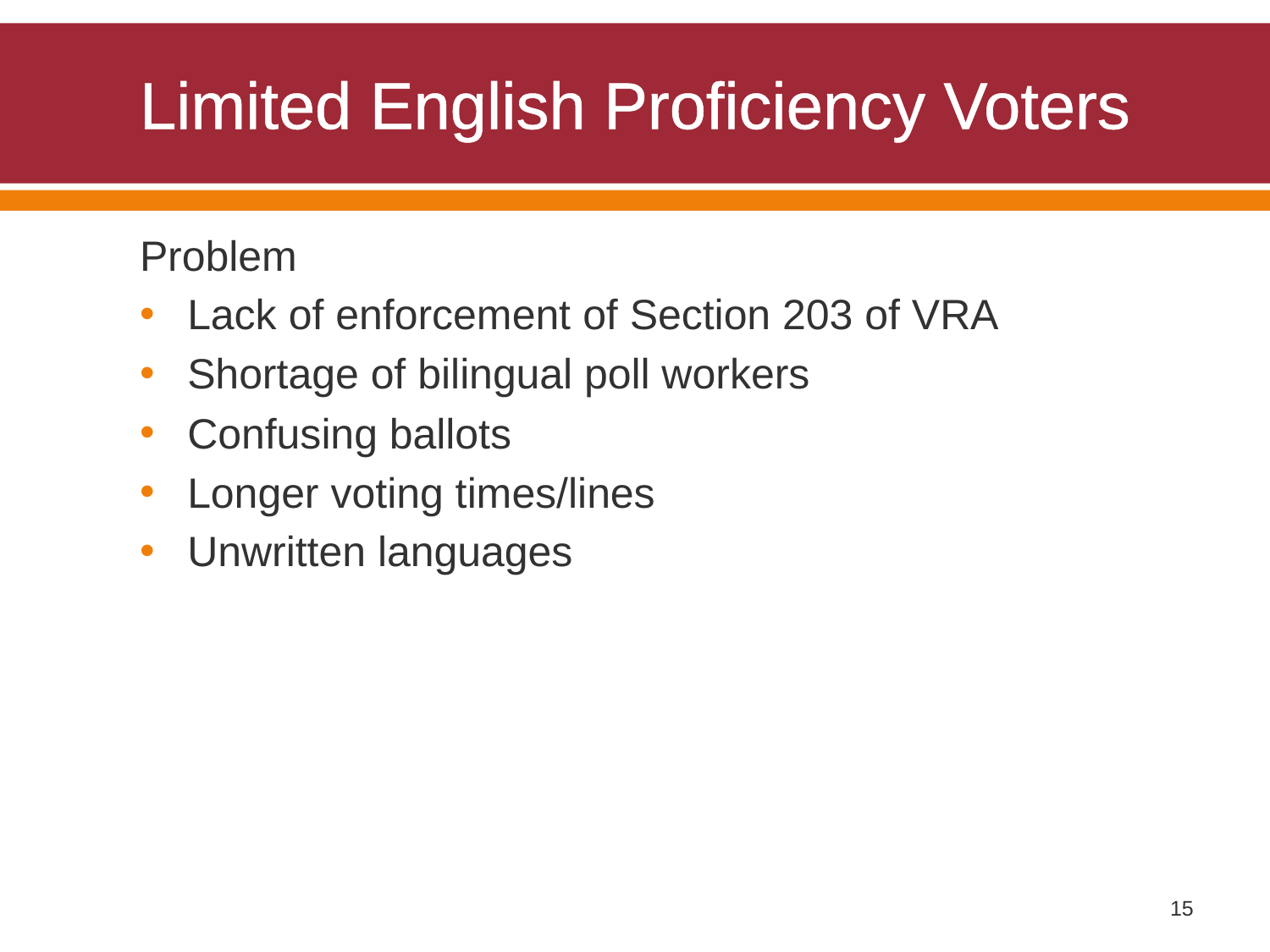

# Limited English Proficiency Voters
Problem
Lack of enforcement of Section 203 of VRA
Shortage of bilingual poll workers
Confusing ballots
Longer voting times/lines
Unwritten languages

15